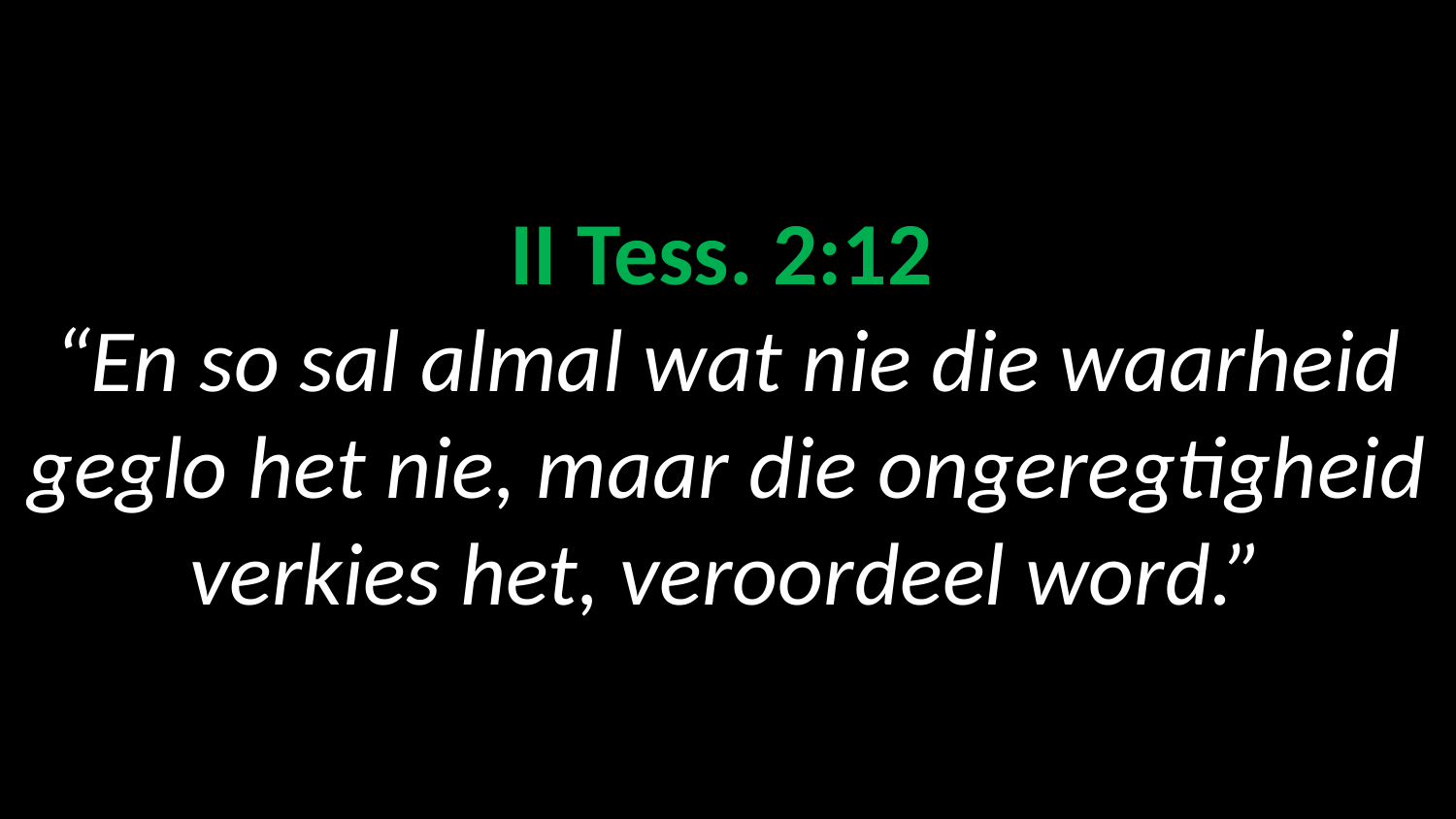

# II Tess. 2:12 “En so sal almal wat nie die waarheid geglo het nie, maar die ongeregtigheid verkies het, veroordeel word.”